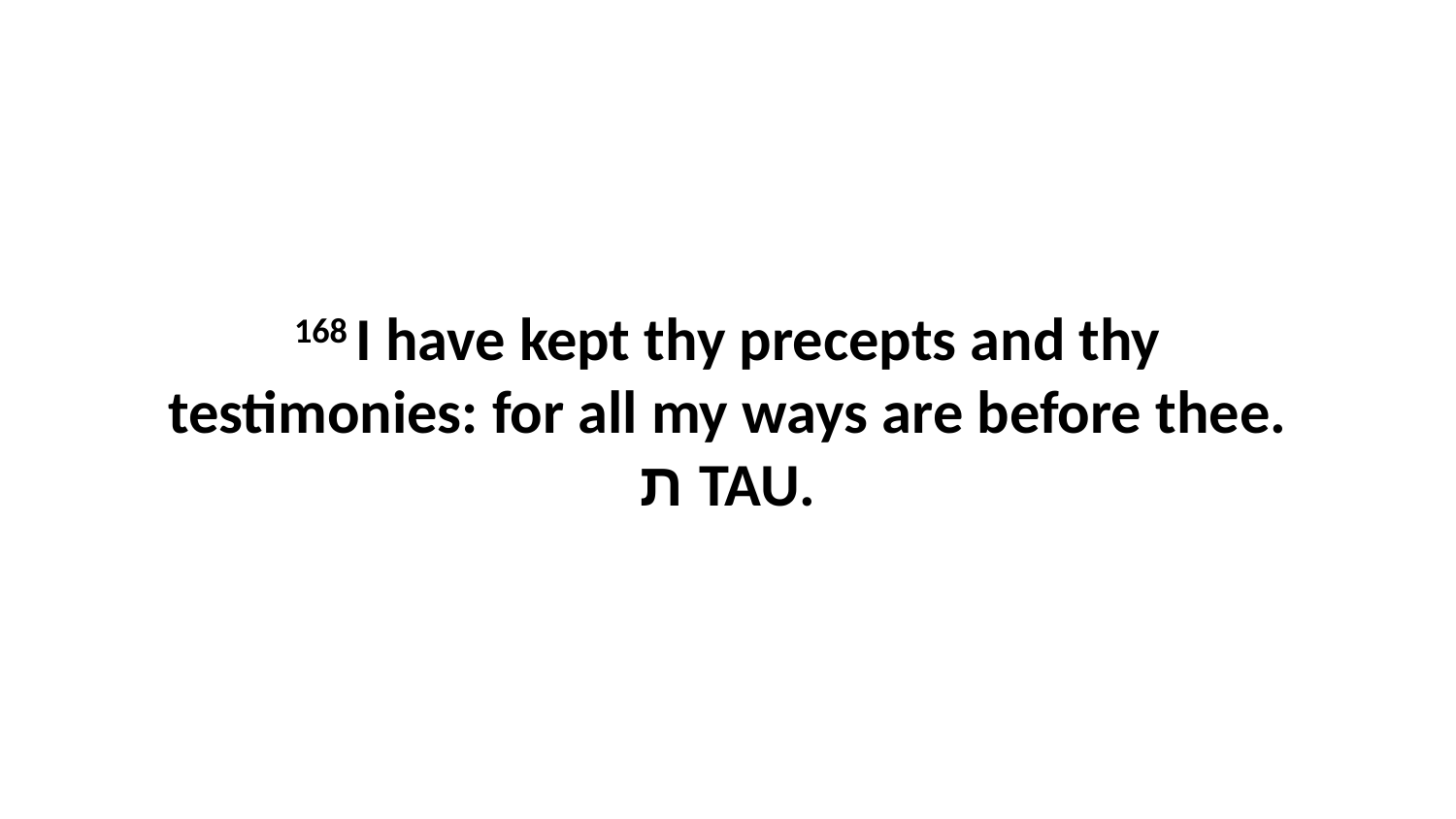

168 I have kept thy precepts and thy testimonies: for all my ways are before thee.ת TAU.